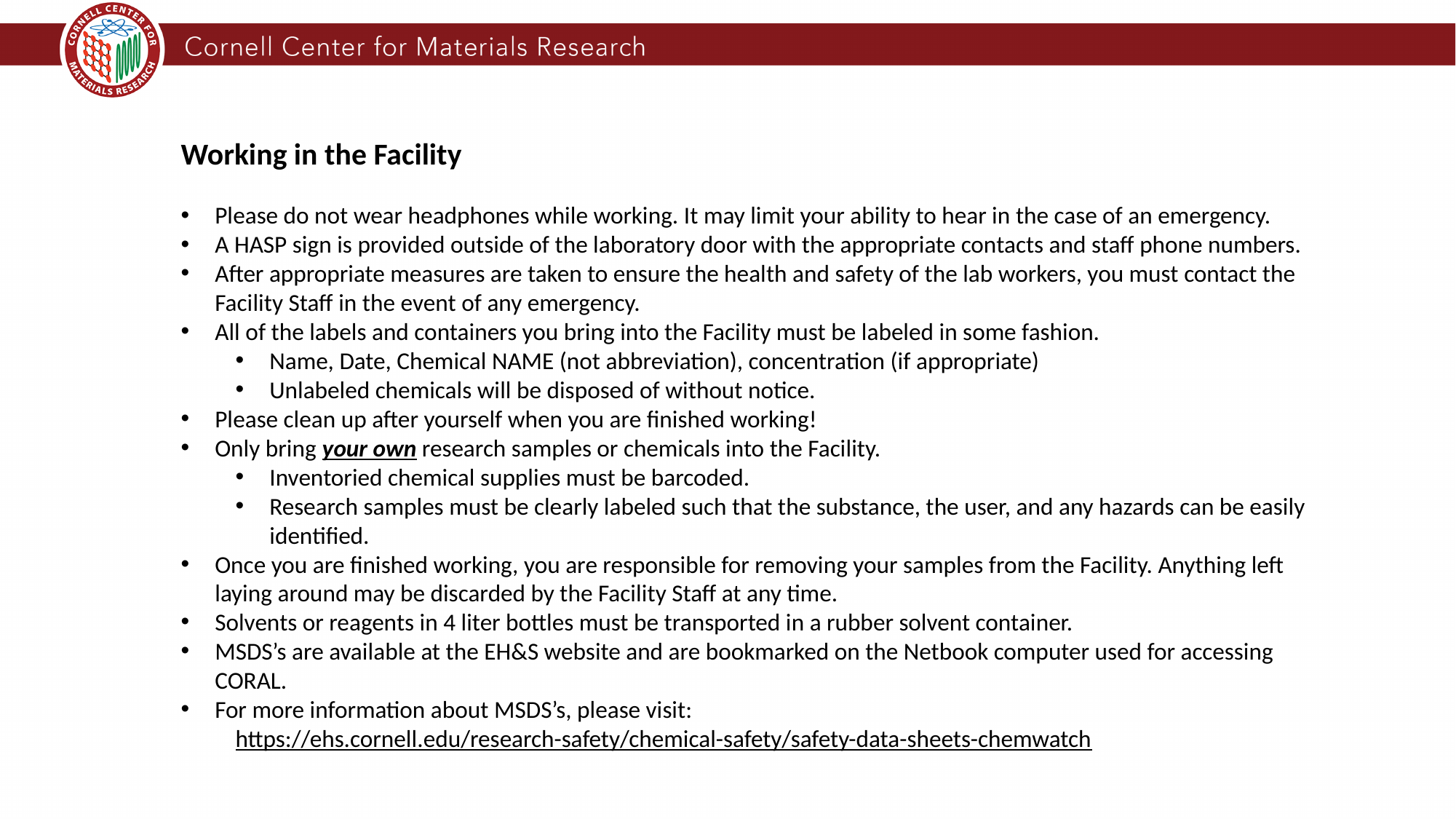

Working in the Facility

Please do not wear headphones while working. It may limit your ability to hear in the case of an emergency.
A HASP sign is provided outside of the laboratory door with the appropriate contacts and staff phone numbers.
After appropriate measures are taken to ensure the health and safety of the lab workers, you must contact the Facility Staff in the event of any emergency.
All of the labels and containers you bring into the Facility must be labeled in some fashion.
Name, Date, Chemical NAME (not abbreviation), concentration (if appropriate)
Unlabeled chemicals will be disposed of without notice.
Please clean up after yourself when you are finished working!
Only bring your own research samples or chemicals into the Facility.
Inventoried chemical supplies must be barcoded.
Research samples must be clearly labeled such that the substance, the user, and any hazards can be easily identified.
Once you are finished working, you are responsible for removing your samples from the Facility. Anything left laying around may be discarded by the Facility Staff at any time.
Solvents or reagents in 4 liter bottles must be transported in a rubber solvent container.
MSDS’s are available at the EH&S website and are bookmarked on the Netbook computer used for accessing CORAL.
For more information about MSDS’s, please visit:
https://ehs.cornell.edu/research-safety/chemical-safety/safety-data-sheets-chemwatch